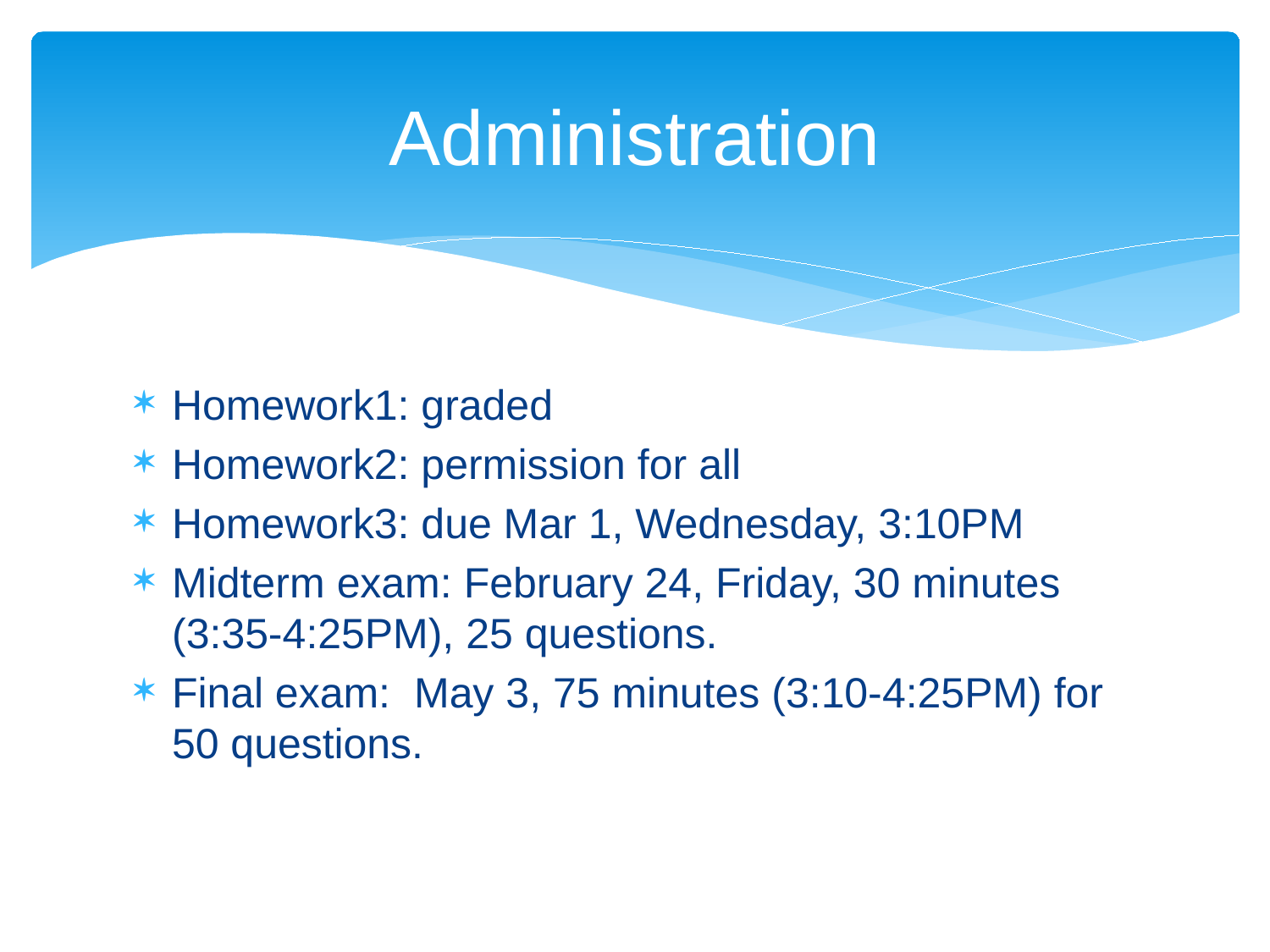

# Administration
Homework1: graded
Homework2: permission for all
Homework3: due Mar 1, Wednesday, 3:10PM
Midterm exam: February 24, Friday, 30 minutes (3:35-4:25PM), 25 questions.
Final exam:  May 3, 75 minutes (3:10-4:25PM) for 50 questions.